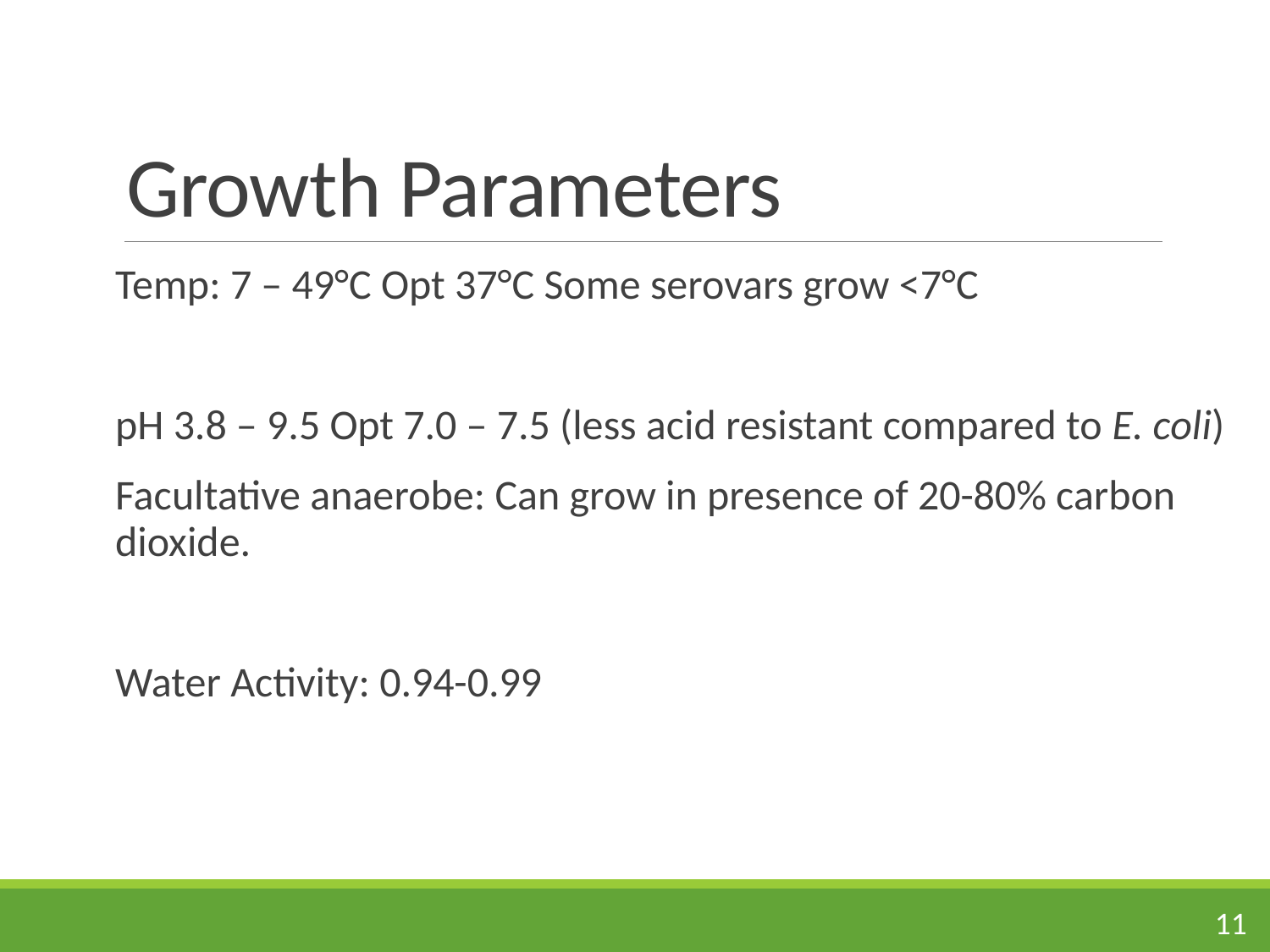

# Growth Parameters
Temp: 7 – 49°C Opt 37°C Some serovars grow <7°C

pH 3.8 – 9.5 Opt 7.0 – 7.5 (less acid resistant compared to E. coli)
Facultative anaerobe: Can grow in presence of 20-80% carbon dioxide.

Water Activity: 0.94-0.99
11